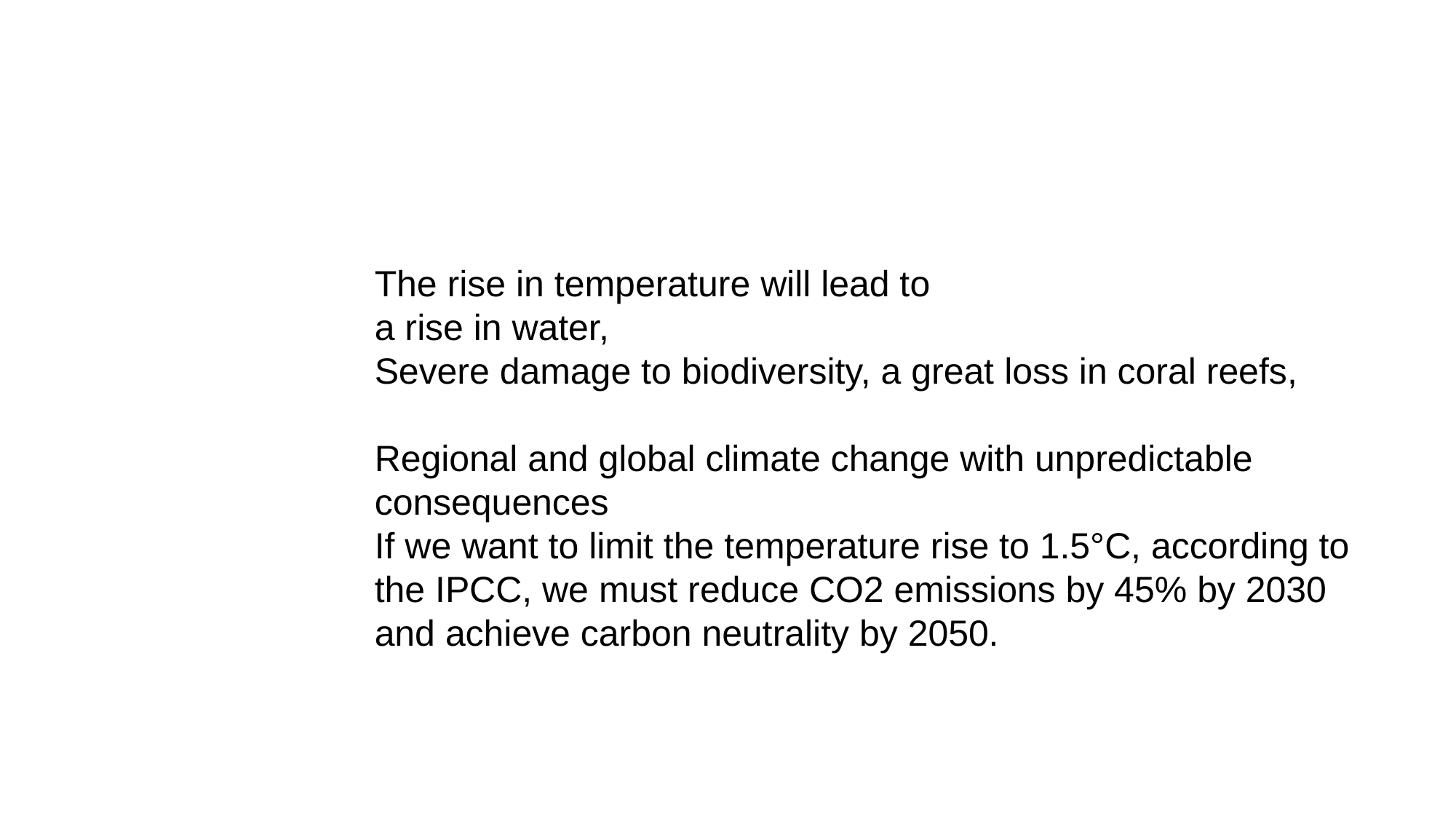

The rise in temperature will lead to
a rise in water,
Severe damage to biodiversity, a great loss in coral reefs,

Regional and global climate change with unpredictable consequences
If we want to limit the temperature rise to 1.5°C, according to the IPCC, we must reduce CO2 emissions by 45% by 2030 and achieve carbon neutrality by 2050.